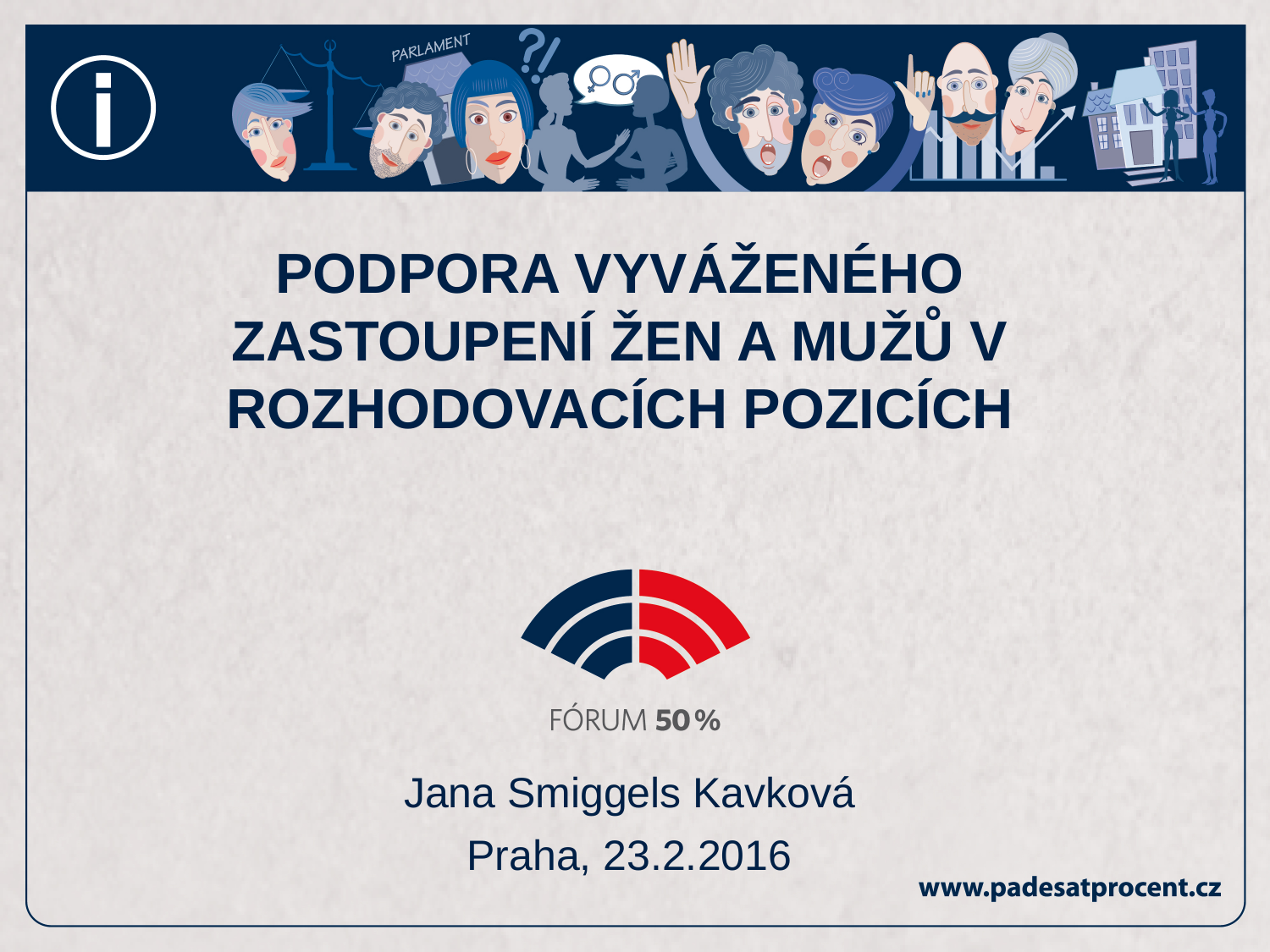

podpora vyváženého zastoupení žen a mužů v rozhodovacích pozicích
Jana Smiggels Kavková
Praha, 23.2.2016